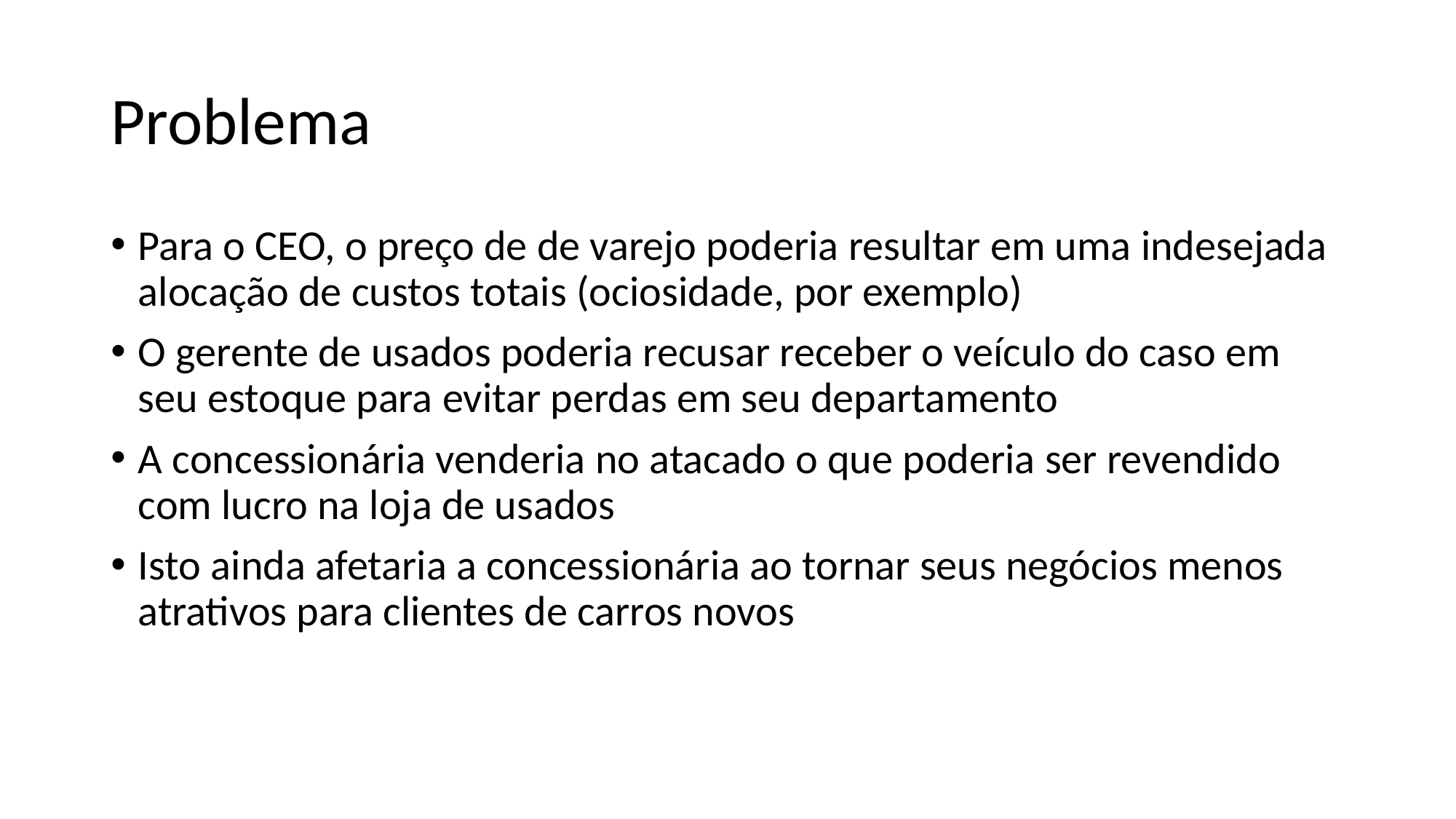

# Problema
Para o CEO, o preço de de varejo poderia resultar em uma indesejada alocação de custos totais (ociosidade, por exemplo)
O gerente de usados poderia recusar receber o veículo do caso em seu estoque para evitar perdas em seu departamento
A concessionária venderia no atacado o que poderia ser revendido com lucro na loja de usados
Isto ainda afetaria a concessionária ao tornar seus negócios menos atrativos para clientes de carros novos